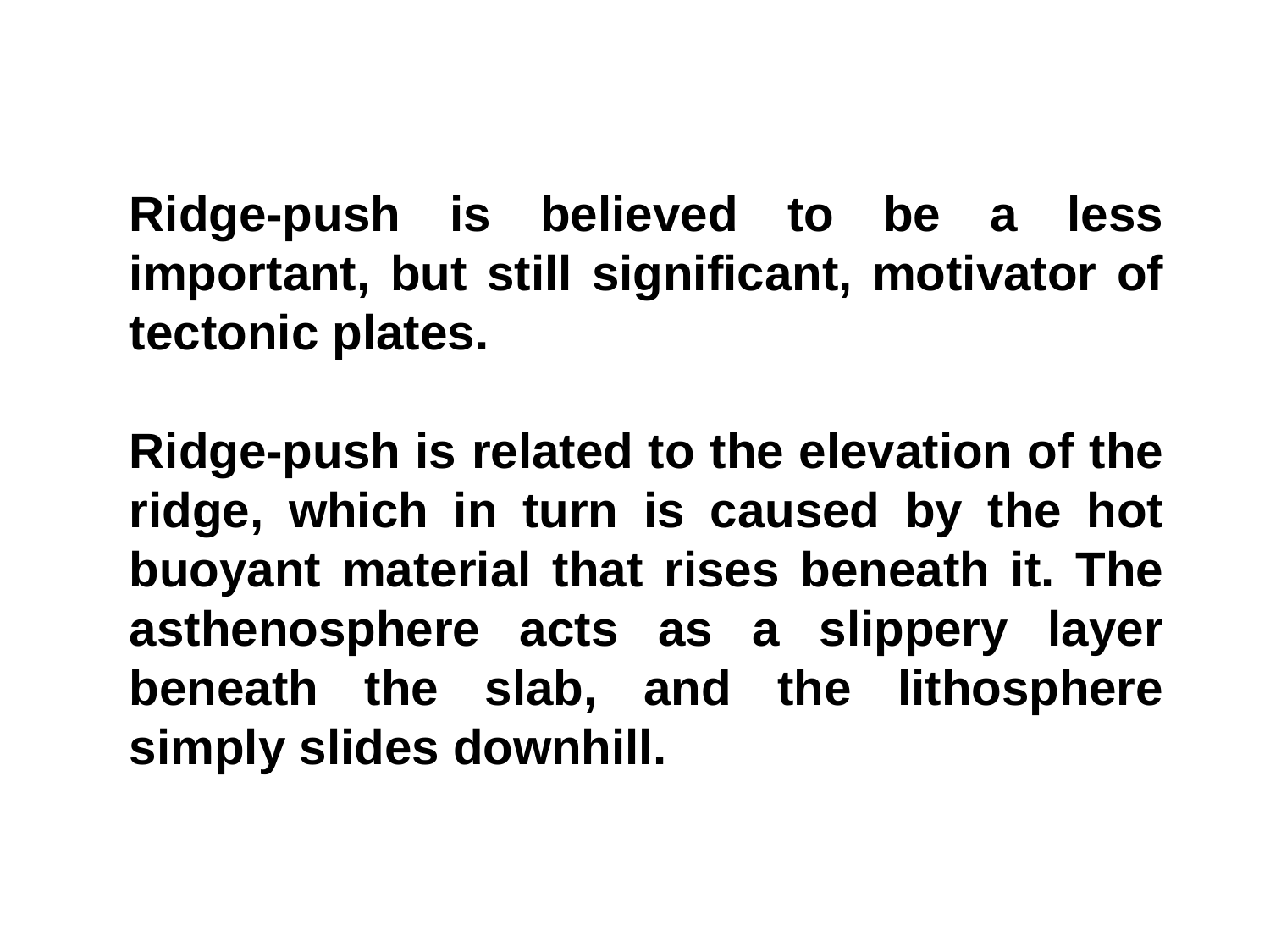

Ridge-push is believed to be a less important, but still significant, motivator of tectonic plates.

Ridge-push is related to the elevation of the ridge, which in turn is caused by the hot buoyant material that rises beneath it. The asthenosphere acts as a slippery layer beneath the slab, and the lithosphere simply slides downhill.